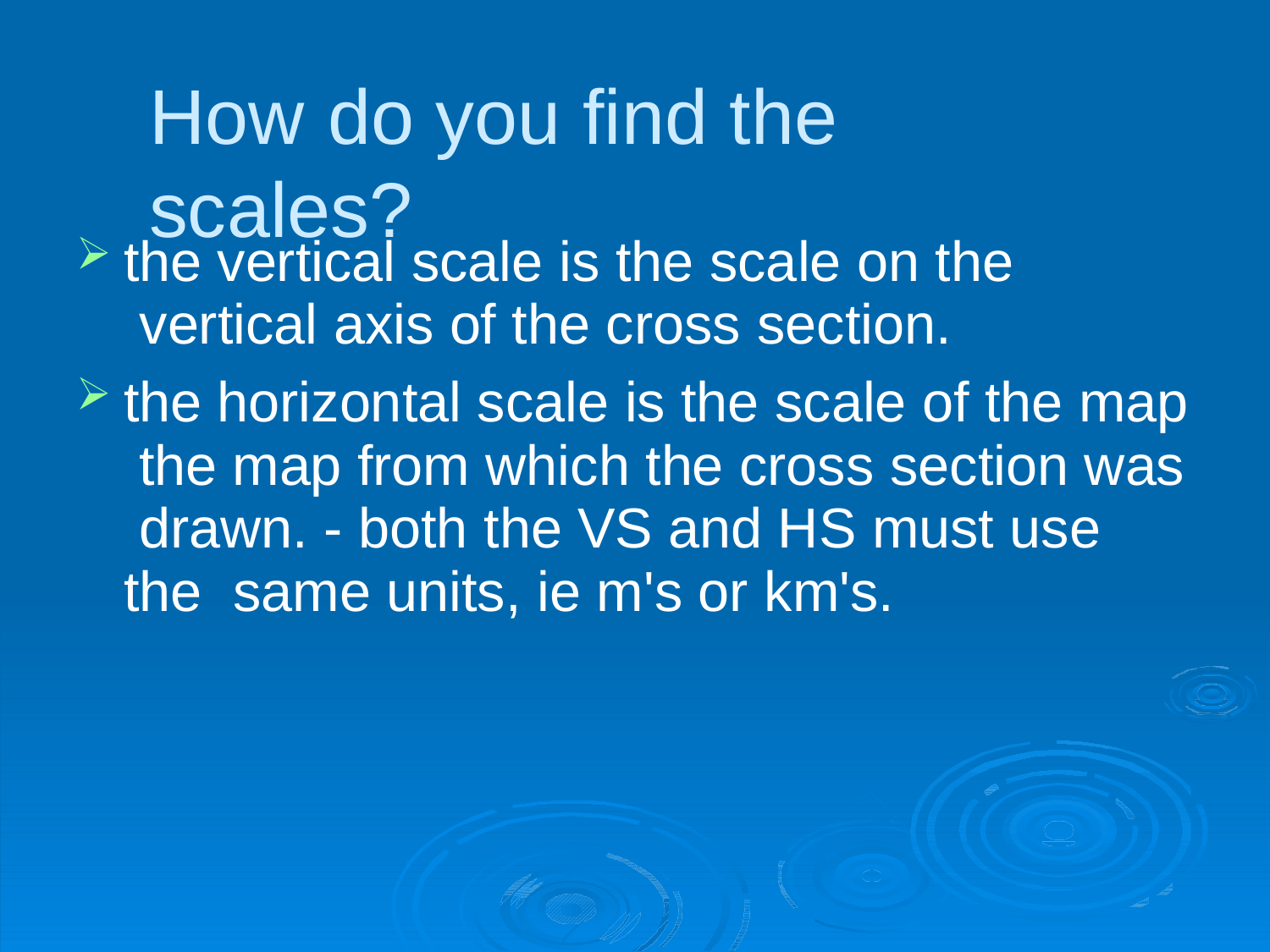

# How	do	you	find the	scales?
the vertical scale is the scale on the  vertical axis of the cross section.
the horizontal scale is the scale of the map  the map from which the cross section was  drawn. - both the VS and HS must use the  same units, ie m's or km's.